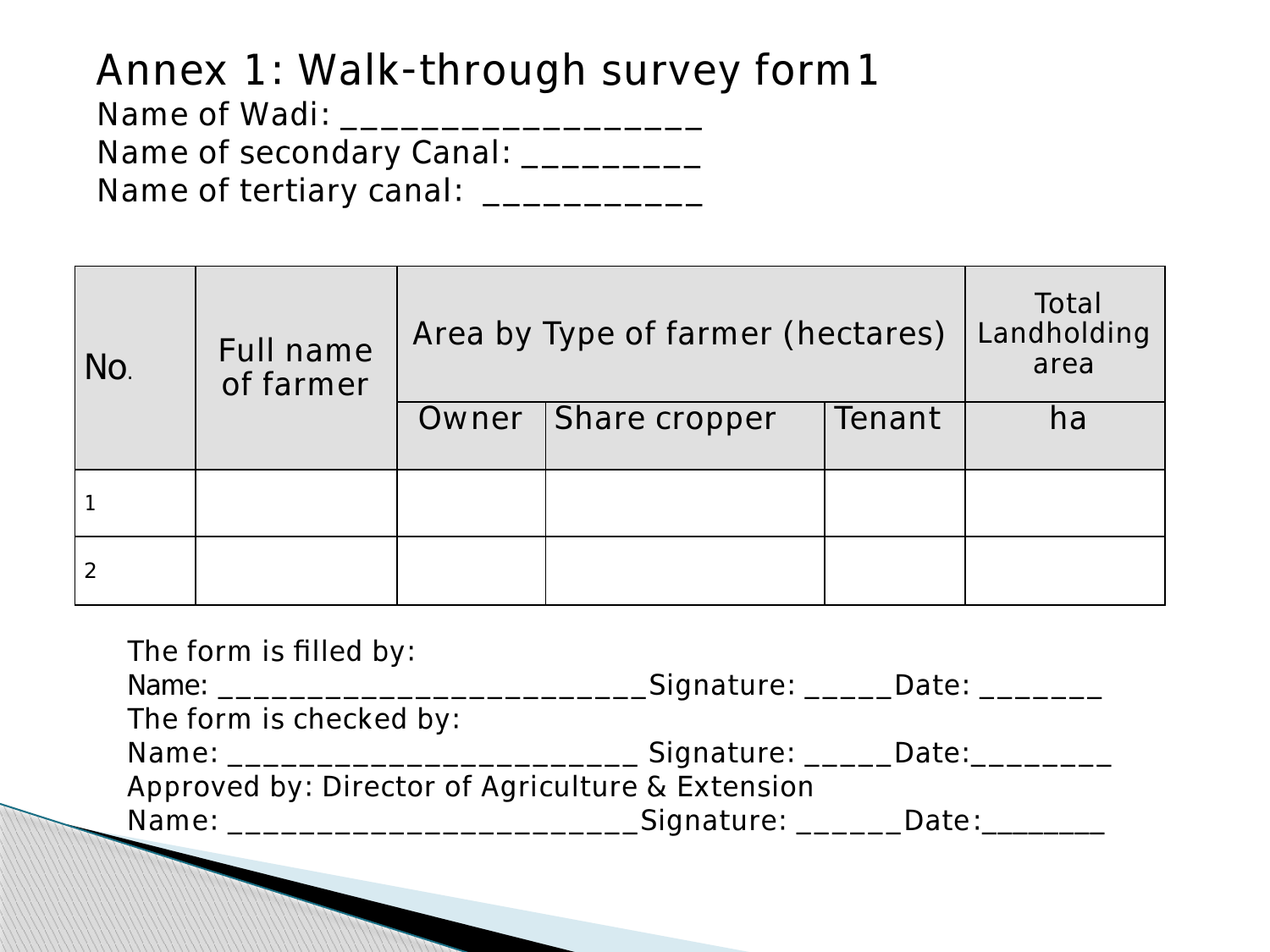

# Annex 1: Walk-through survey form1 Name of Wadi: __________________ Name of secondary Canal: _________ Name of tertiary canal:  ___________
| No. | Full name of farmer | Area by Type of farmer (hectares) |  |  | Total Landholding area |
| --- | --- | --- | --- | --- | --- |
|  |  | Owner | Share cropper | Tenant | ha |
| 1 |  |  |  |  |  |
| 2 |  |  |  |  |  |
The form is filled by:
Name: ________________________Signature: _____Date: _______
The form is checked by:
Name: _______________________ Signature: _____Date:________
Approved by: Director of Agriculture & Extension
Name: _______________________Signature: ______Date:________